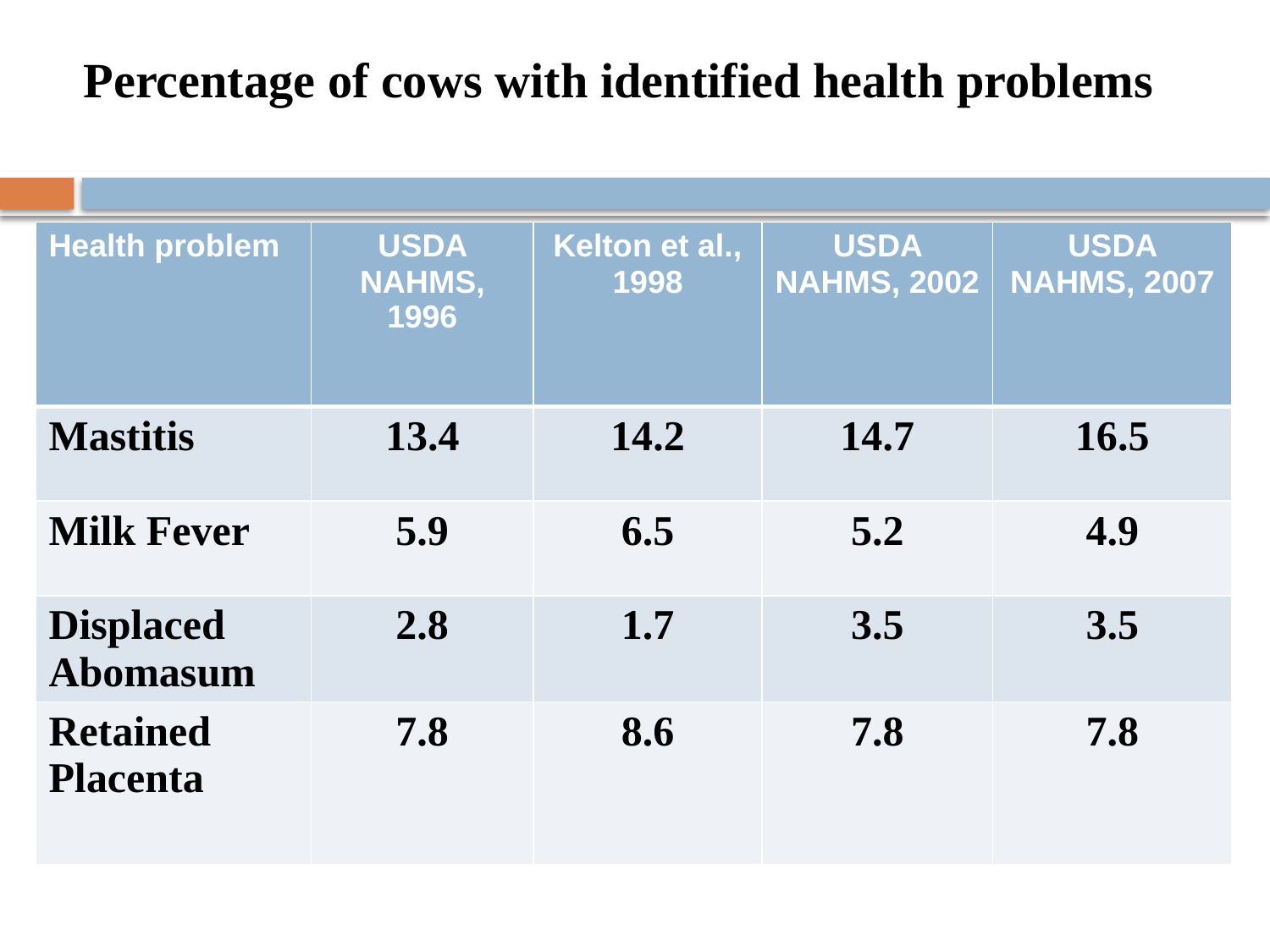

Percentage of cows with identified health problems
| Health problem | USDA NAHMS, 1996 | Kelton et al., 1998 | USDA NAHMS, 2002 | USDA NAHMS, 2007 |
| --- | --- | --- | --- | --- |
| Mastitis | 13.4 | 14.2 | 14.7 | 16.5 |
| Milk Fever | 5.9 | 6.5 | 5.2 | 4.9 |
| Displaced Abomasum | 2.8 | 1.7 | 3.5 | 3.5 |
| Retained Placenta | 7.8 | 8.6 | 7.8 | 7.8 |